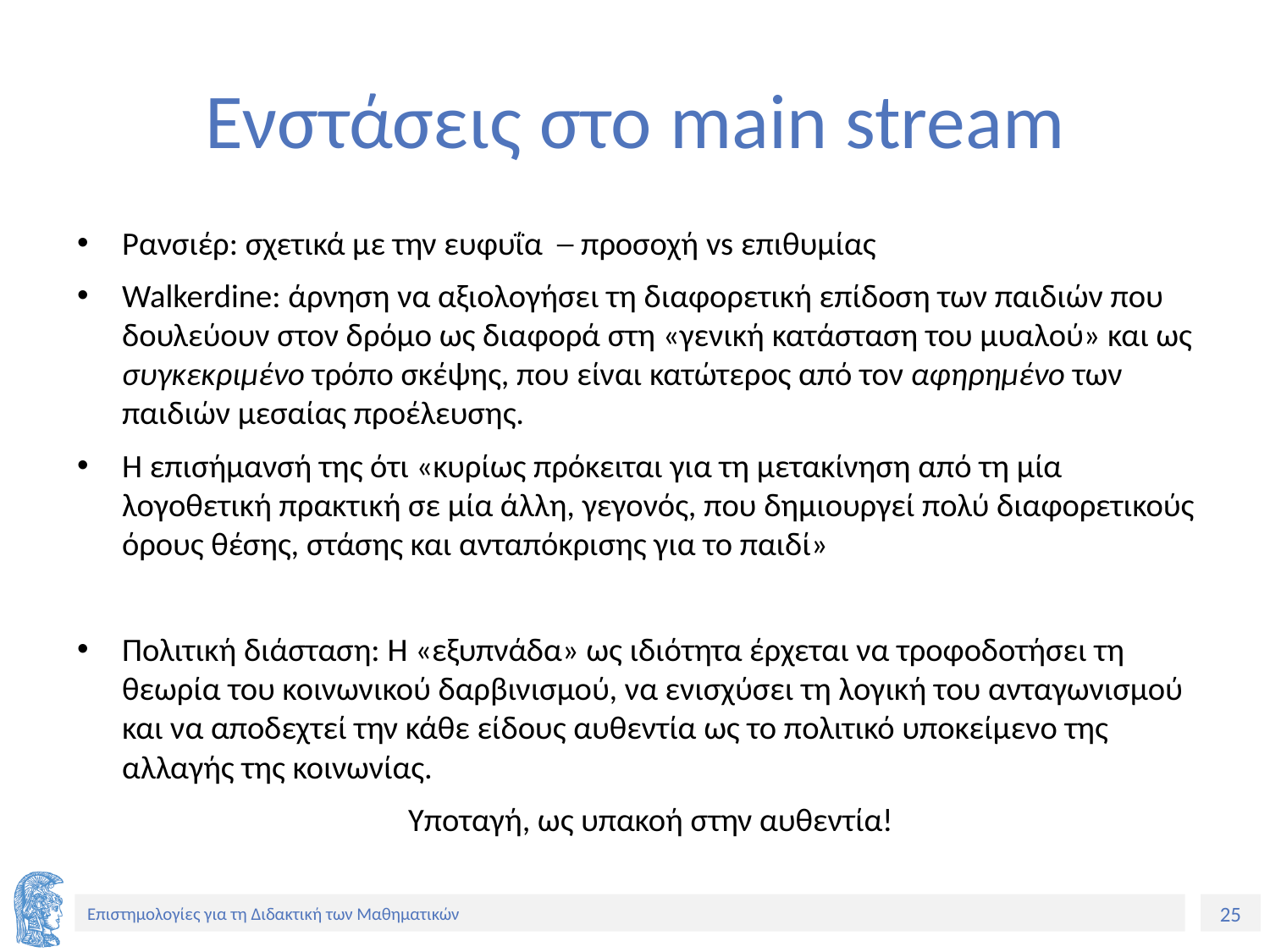

# Ενστάσεις στο main stream
Ρανσιέρ: σχετικά με την ευφυΐα  ─ προσοχή vs επιθυμίας
Walkerdine: άρνηση να αξιολογήσει τη διαφορετική επίδοση των παιδιών που δουλεύουν στον δρόμο ως διαφορά στη «γενική κατάσταση του μυαλού» και ως συγκεκριμένο τρόπο σκέψης, που είναι κατώτερος από τον αφηρημένο των παιδιών μεσαίας προέλευσης.
Η επισήμανσή της ότι «κυρίως πρόκειται για τη μετακίνηση από τη μία λογοθετική πρακτική σε μία άλλη, γεγονός, που δημιουργεί πολύ διαφορετικούς όρους θέσης, στάσης και ανταπόκρισης για το παιδί»

Πολιτική διάσταση: Η «εξυπνάδα» ως ιδιότητα έρχεται να τροφοδοτήσει τη θεωρία του κοινωνικού δαρβινισμού, να ενισχύσει τη λογική του ανταγωνισμού και να αποδεχτεί την κάθε είδους αυθεντία ως το πολιτικό υποκείμενο της αλλαγής της κοινωνίας.
    Υποταγή, ως υπακοή στην αυθεντία!